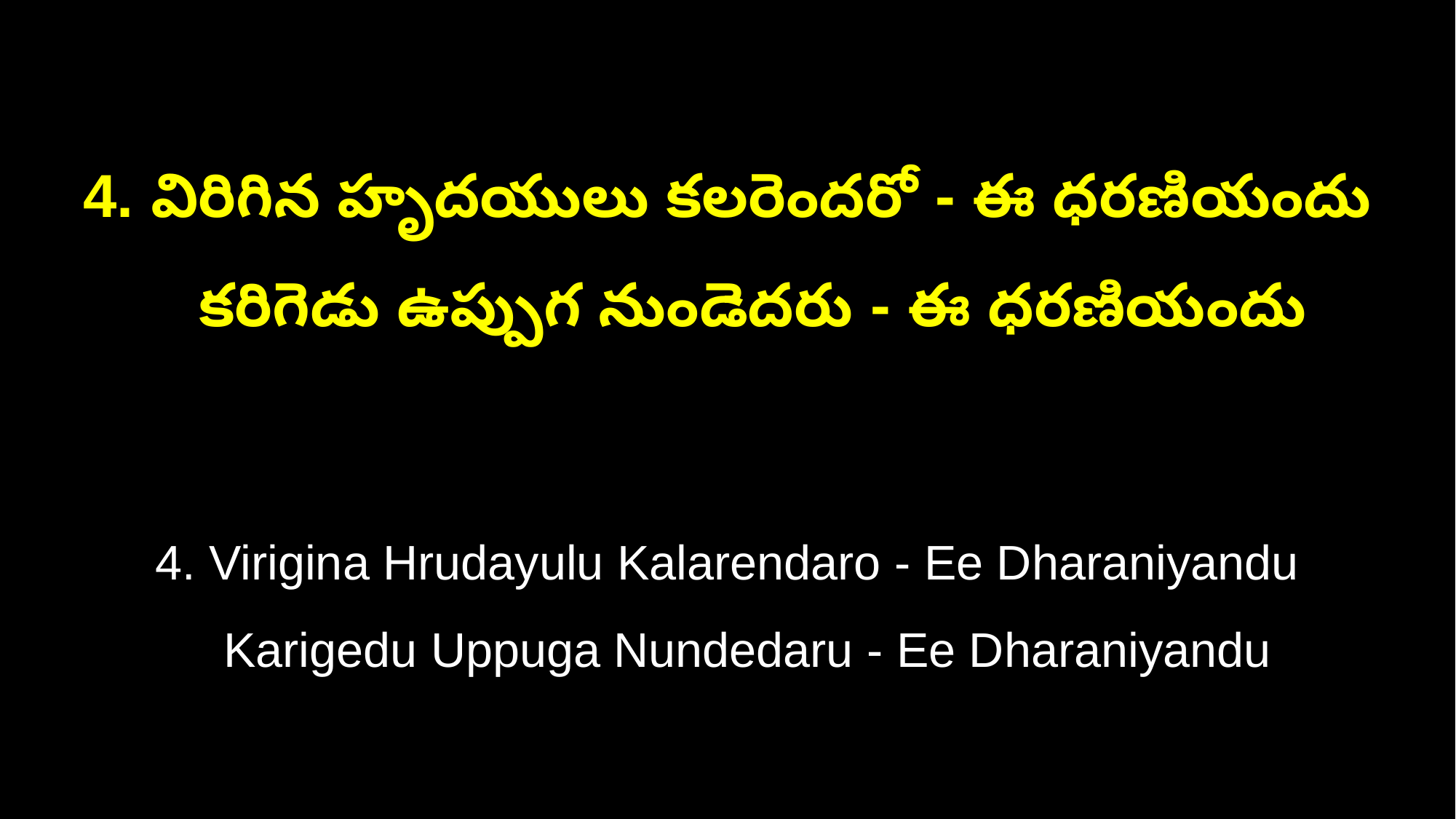

4. విరిగిన హృదయులు కలరెందరో - ఈ ధరణియందు
   కరిగెడు ఉప్పుగ నుండెదరు - ఈ ధరణియందు
4. Virigina Hrudayulu Kalarendaro - Ee Dharaniyandu
   Karigedu Uppuga Nundedaru - Ee Dharaniyandu